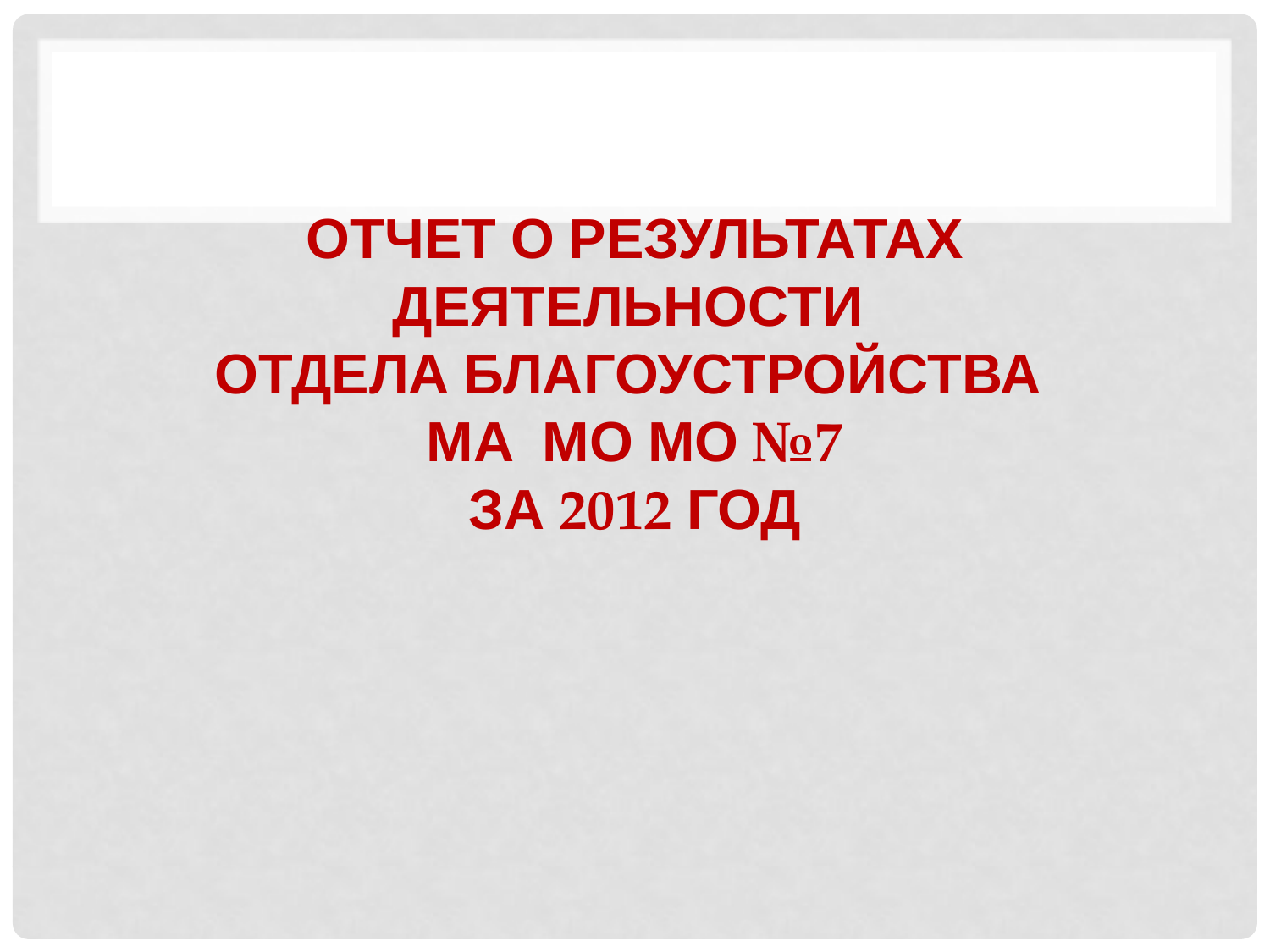

#
Отчет о результатах деятельности
отдела благоустройства
МА  МО МО №7
за 2012 год